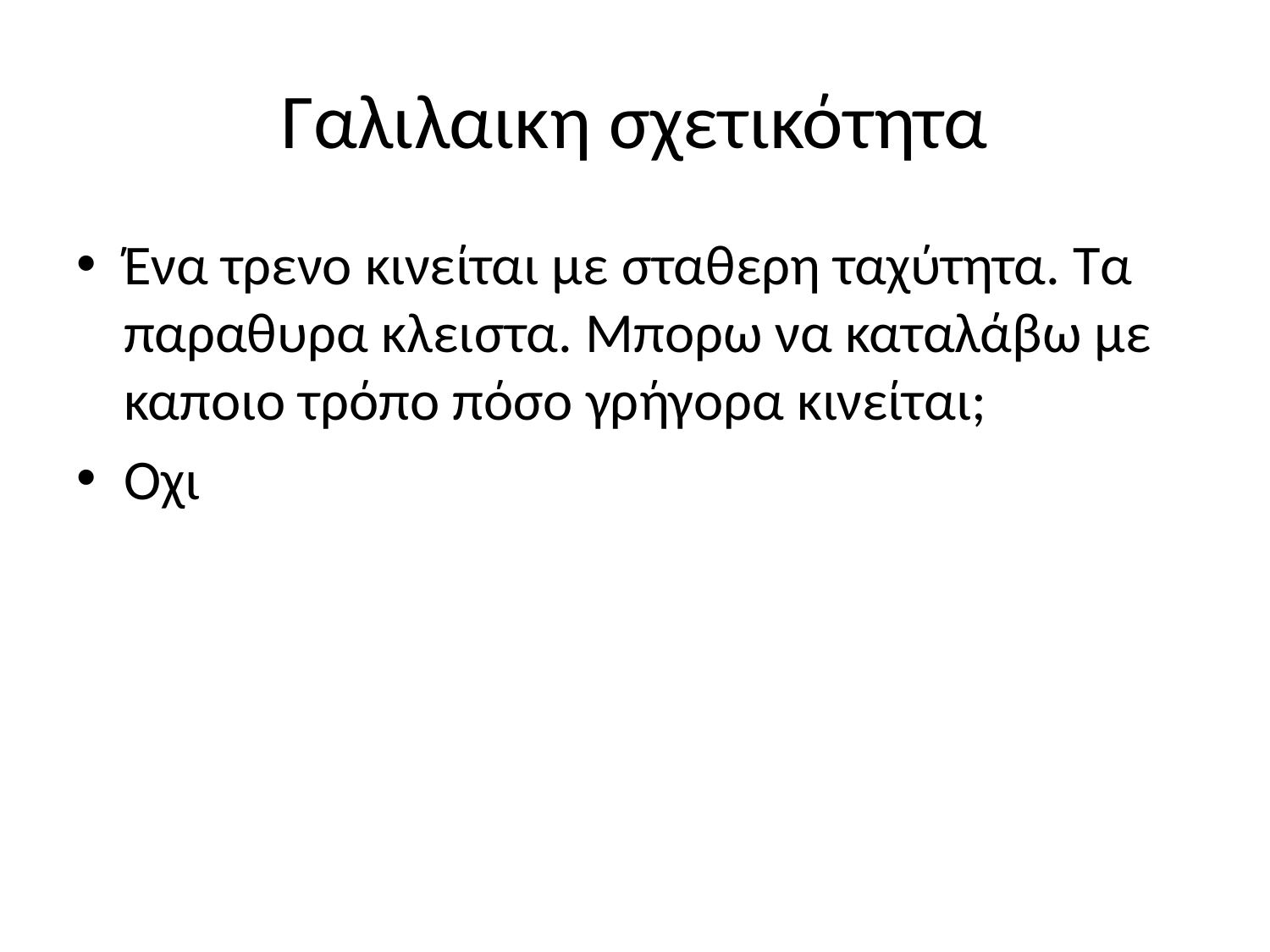

# Γαλιλαικη σχετικότητα
Ένα τρενο κινείται με σταθερη ταχύτητα. Τα παραθυρα κλειστα. Μπορω να καταλάβω με καποιο τρόπο πόσο γρήγορα κινείται;
Οχι